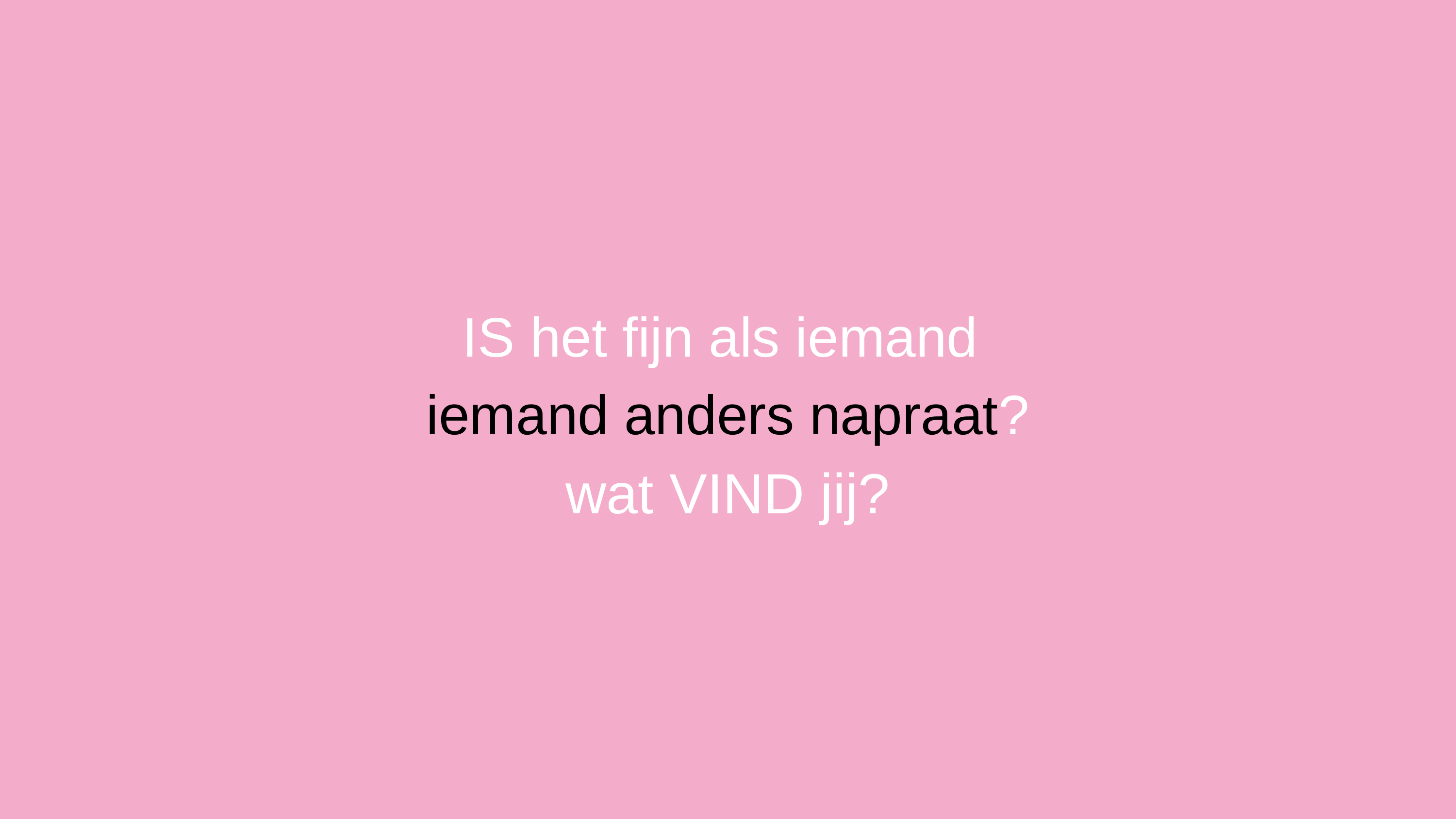

IS het fijn als iemand
iemand anders napraat?
wat VIND jij?